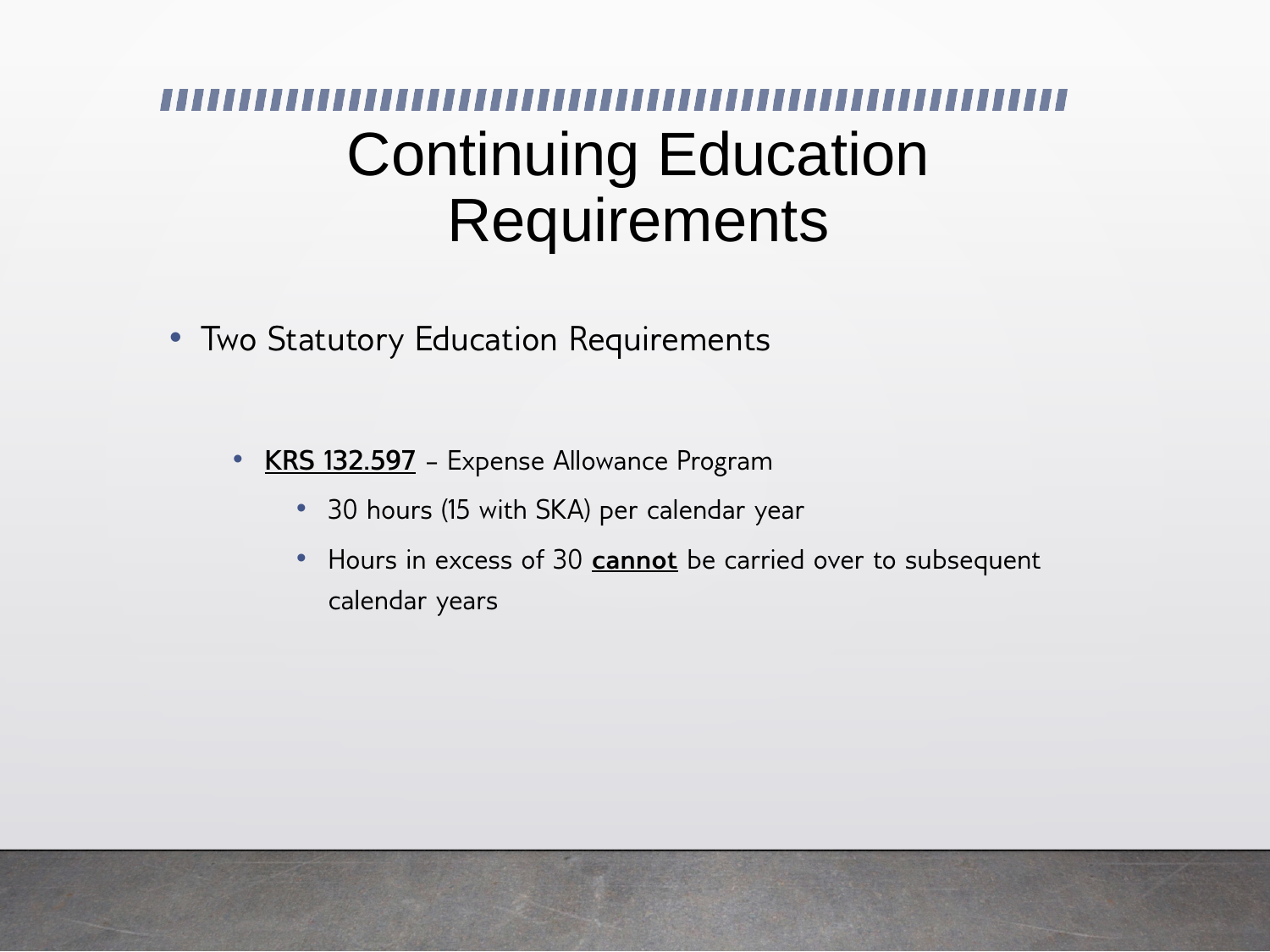

# Continuing Education Requirements
Two Statutory Education Requirements

KRS 132.597 – Expense Allowance Program
30 hours (15 with SKA) per calendar year
Hours in excess of 30 cannot be carried over to subsequent calendar years